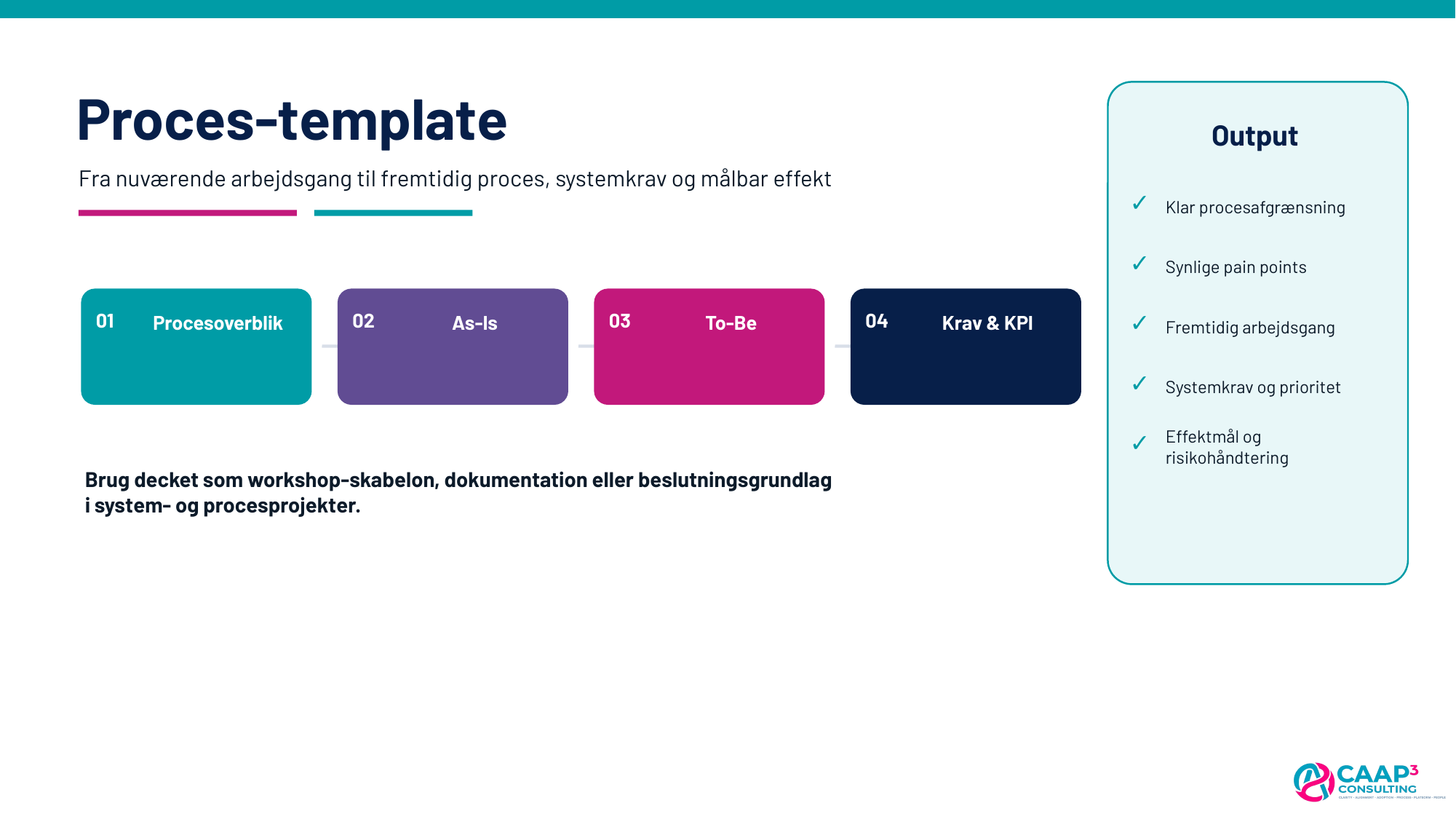

Proces-template
Output
Fra nuværende arbejdsgang til fremtidig proces, systemkrav og målbar effekt
✓
Klar procesafgrænsning

✓
Synlige pain points

Procesoverblik
As-Is
To-Be
Krav & KPI
01
02
03
04
✓
Fremtidig arbejdsgang

✓
Systemkrav og prioritet
✓
Effektmål og risikohåndtering
Brug decket som workshop-skabelon, dokumentation eller beslutningsgrundlag i system- og procesprojekter.